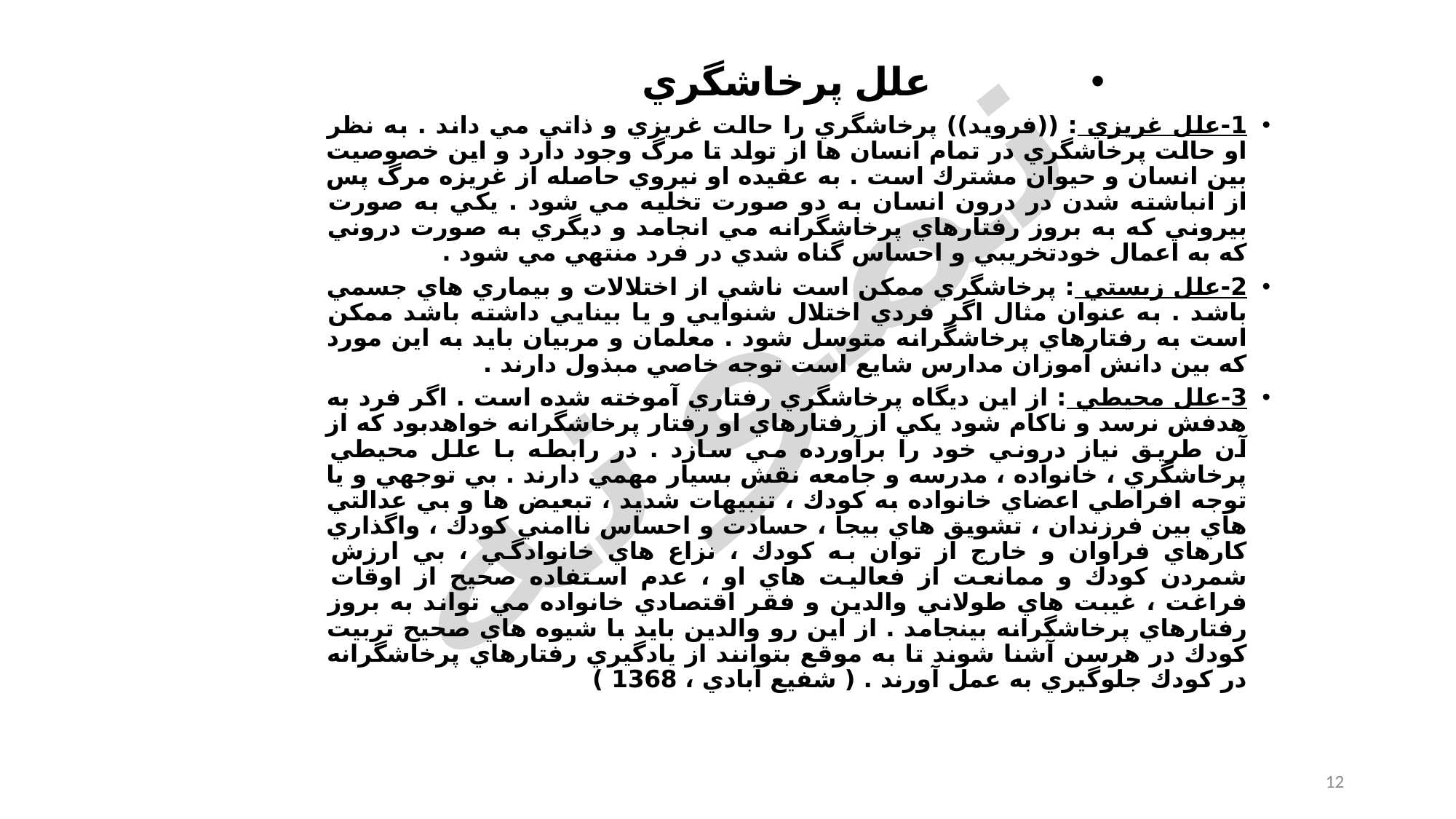

علل پرخاشگري
1-علل غريزي : ((فرويد)) پرخاشگري را حالت غريزي و ذاتي مي داند . به نظر او حالت پرخاشگري در تمام انسان ها از تولد تا مرگ وجود دارد و اين خصوصيت بين انسان و حيوان مشترك است . به عقيده او نيروي حاصله از غريزه مرگ پس از انباشته شدن در درون انسان به دو صورت تخليه مي شود . يكي به صورت بيروني كه به بروز رفتارهاي پرخاشگرانه مي انجامد و ديگري به صورت دروني كه به اعمال خودتخريبي و احساس گناه شدي در فرد منتهي مي شود .
2-علل زيستي : پرخاشگري ممكن است ناشي از اختلالات و بيماري هاي جسمي باشد . به عنوان مثال اگر فردي اختلال شنوايي و يا بينايي داشته باشد ممكن است به رفتارهاي پرخاشگرانه متوسل شود . معلمان و مربيان بايد به اين مورد كه بين دانش آموزان مدارس شايع است توجه خاصي مبذول دارند .
3-علل محيطي : از اين ديگاه پرخاشگري رفتاري آموخته شده است . اگر فرد به هدفش نرسد و ناكام شود يكي از رفتارهاي او رفتار پرخاشگرانه خواهدبود كه از آن طريق نياز دروني خود را برآورده مي سازد . در رابطه با علل محيطي پرخاشگري ، خانواده ، مدرسه و جامعه نقش بسيار مهمي دارند . بي توجهي و يا توجه افراطي اعضاي خانواده به كودك ، تنبيهات شديد ، تبعيض ها و بي عدالتي هاي بين فرزندان ، تشويق هاي بيجا ، حسادت و احساس ناامني كودك ، واگذاري كارهاي فراوان و خارج از توان به كودك ، نزاع هاي خانوادگي ، بي ارزش شمردن كودك و ممانعت از فعاليت هاي او ، عدم استفاده صحيح از اوقات فراغت ، غيبت هاي طولاني والدين و فقر اقتصادي خانواده مي تواند به بروز رفتارهاي پرخاشگرانه بينجامد . از اين رو والدين بايد با شيوه هاي صحيح تربيت كودك در هرسن آشنا شوند تا به موقع بتوانند از يادگيري رفتارهاي پرخاشگرانه در كودك جلوگيري به عمل آورند . ( شفيع آبادي ، 1368 )

نمونه
12